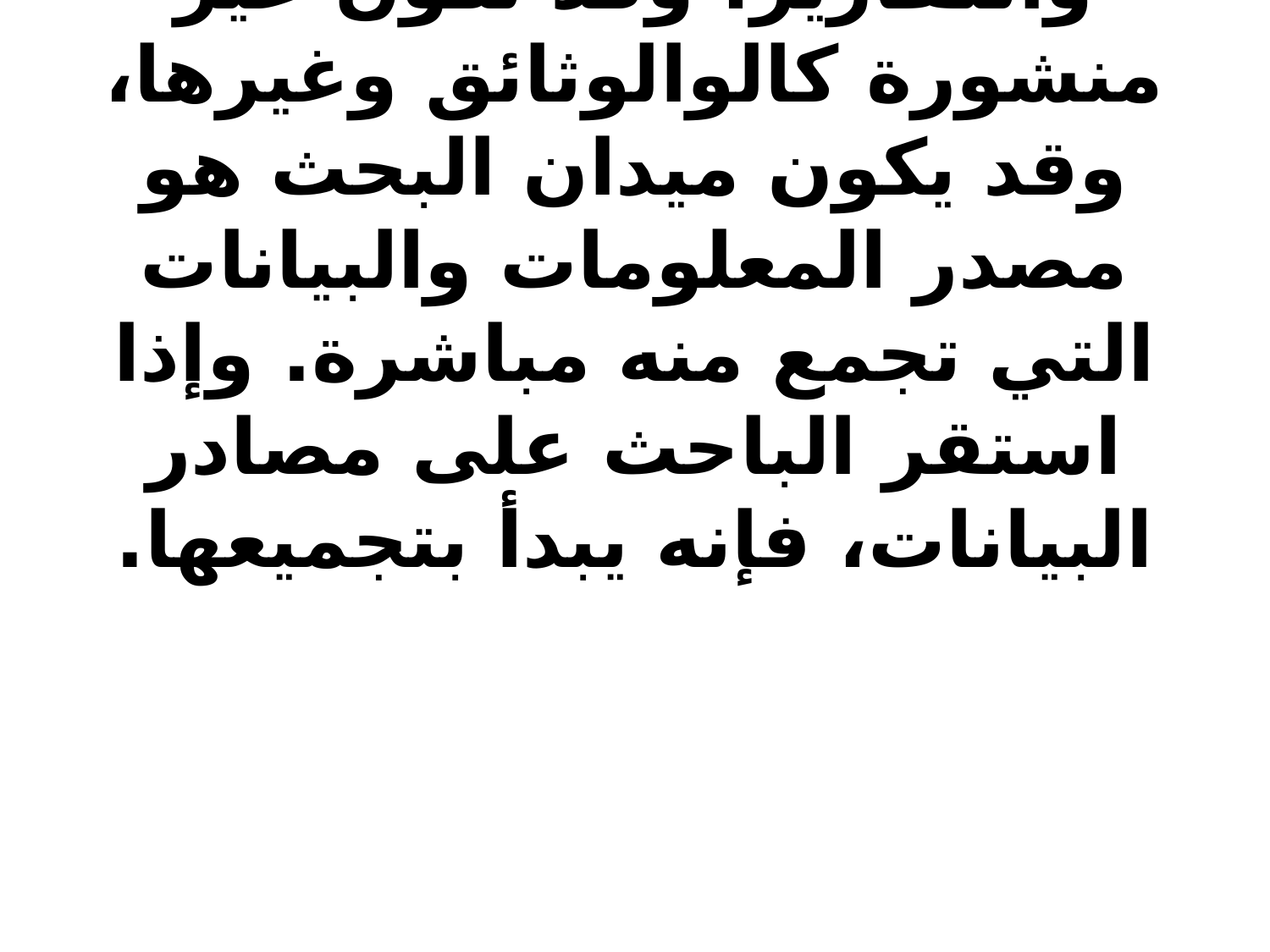

# 3- تحديد مصادر البيانات ثم تجميعها، وقد تكون هذه المصادر منشورة كالكتب والتقارير، وقد تكون غير منشورة كالوالوثائق وغيرها، وقد يكون ميدان البحث هو مصدر المعلومات والبيانات التي تجمع منه مباشرة. وإذا استقر الباحث على مصادر البيانات، فإنه يبدأ بتجميعها.